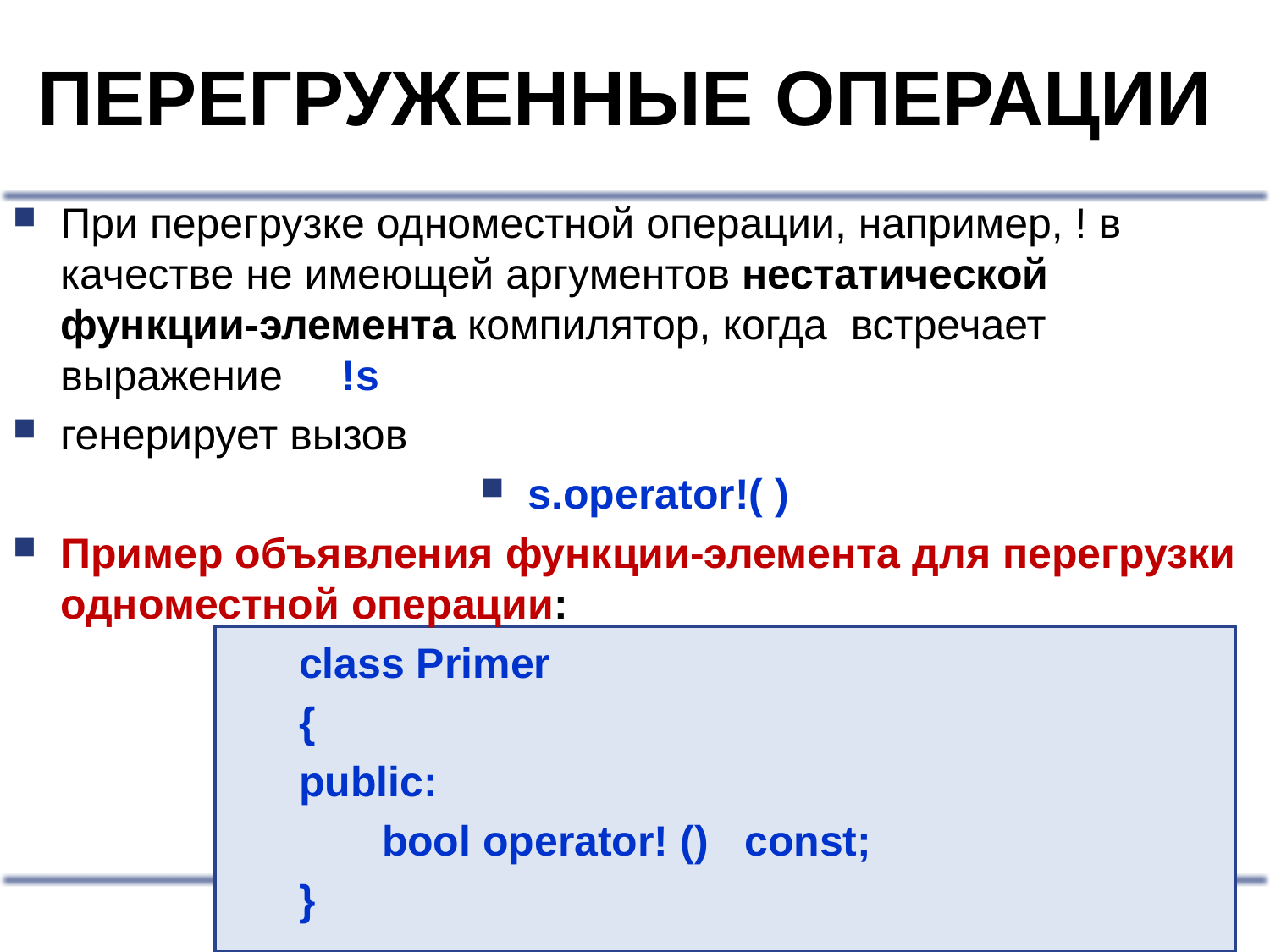

# ПЕРЕГРУЖЕННЫЕ ОПЕРАЦИИ
При перегрузке одноместной операции, например, ! в качестве не имеющей аргументов нестатической функции-элемента компилятор, когда  встречает выражение     !s
генерирует вызов
s.operator!( )
Пример объявления функции-элемента для перегрузки одноместной операции:
class Primer
{
public:
       bool operator! ()   const;
}